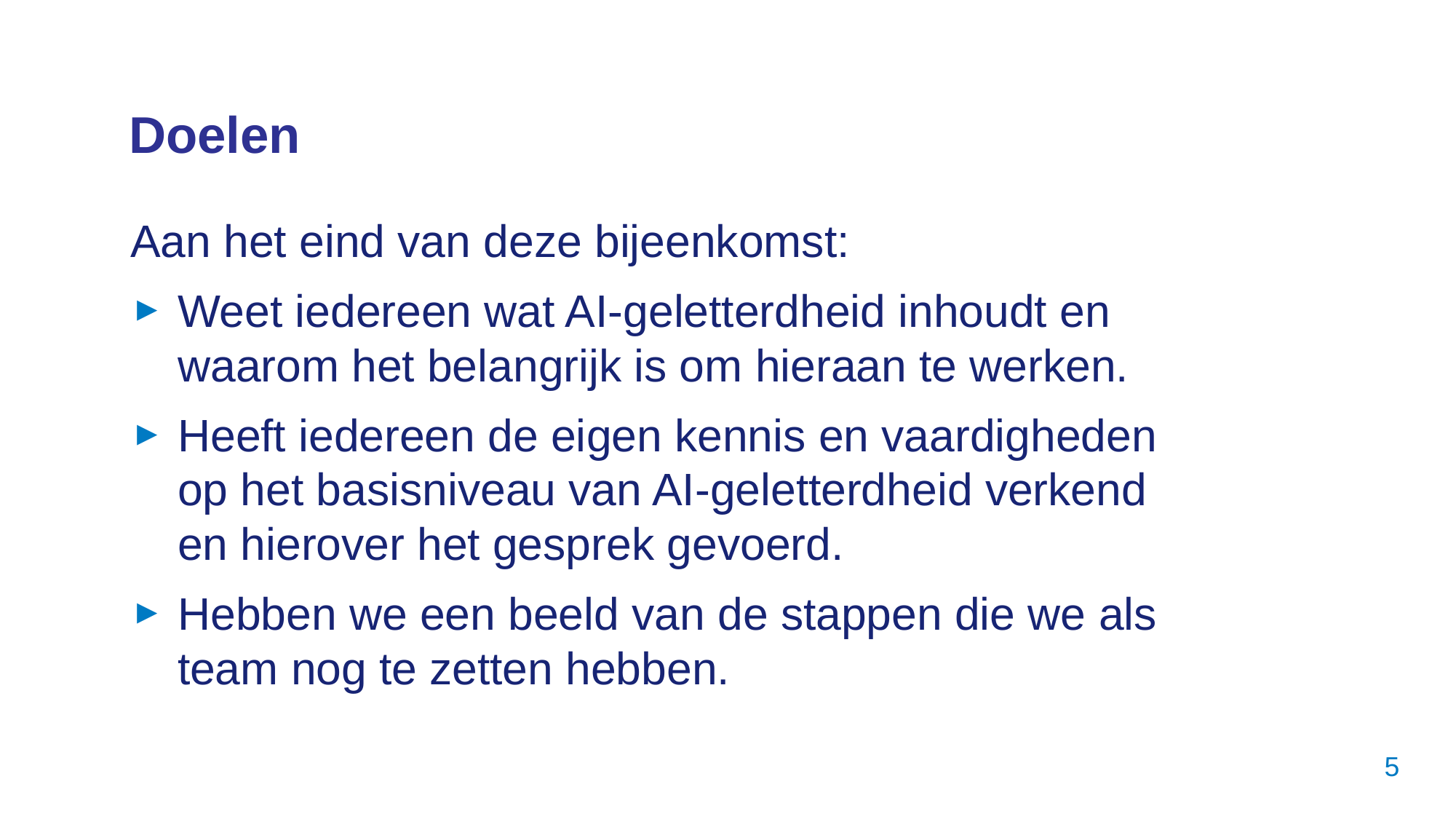

# Doelen
Aan het eind van deze bijeenkomst:
Weet iedereen wat AI-geletterdheid inhoudt en waarom het belangrijk is om hieraan te werken.
Heeft iedereen de eigen kennis en vaardigheden op het basisniveau van AI-geletterdheid verkend en hierover het gesprek gevoerd.
Hebben we een beeld van de stappen die we als team nog te zetten hebben.